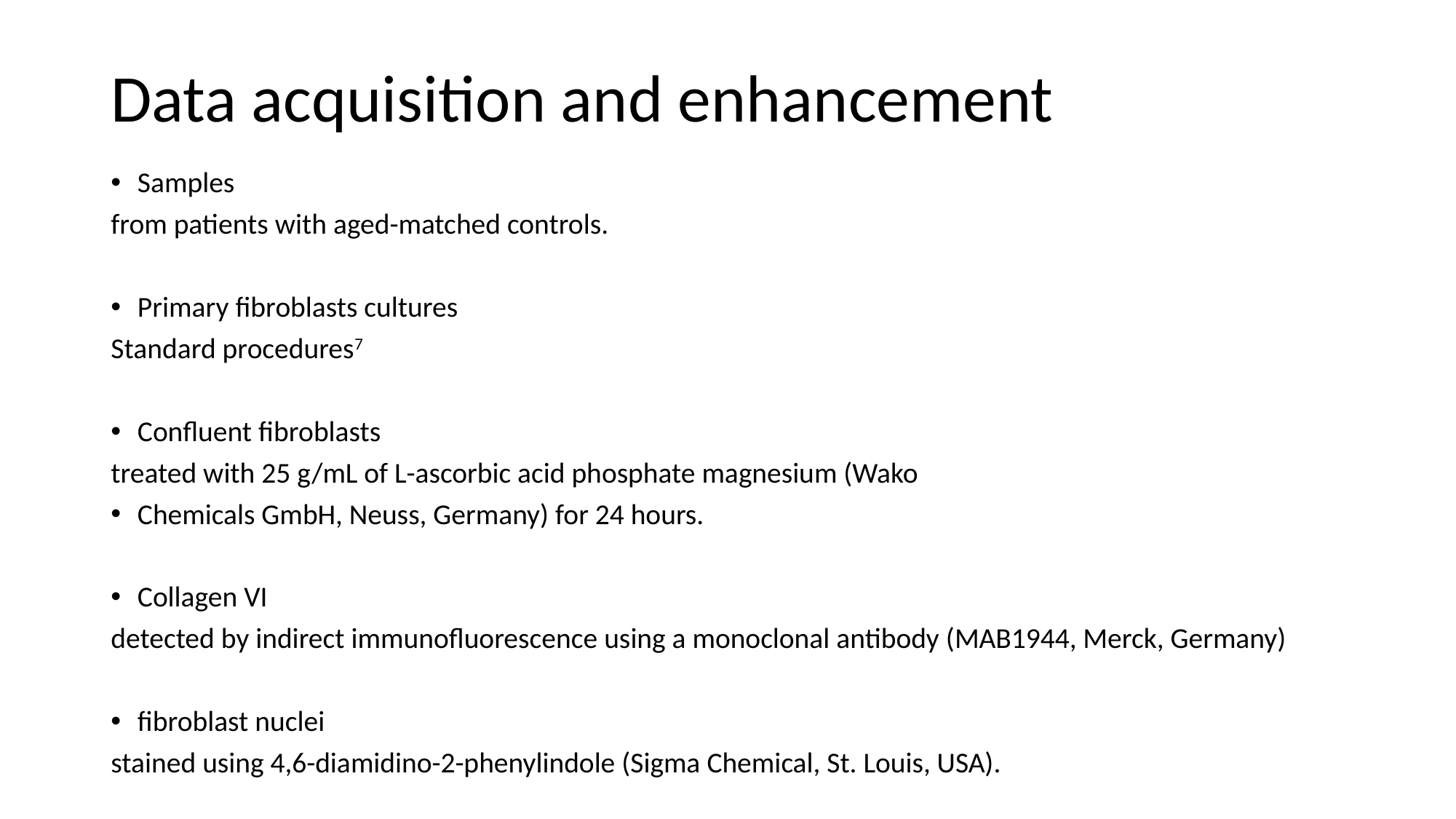

# Data acquisition and enhancement
Samples
from patients with aged-matched controls.

Primary fibroblasts cultures
Standard procedures7

Confluent fibroblasts
treated with 25 g/mL of L-ascorbic acid phosphate magnesium (Wako
Chemicals GmbH, Neuss, Germany) for 24 hours.

Collagen VI
detected by indirect immunofluorescence using a monoclonal antibody (MAB1944, Merck, Germany)

fibroblast nuclei
stained using 4,6-diamidino-2-phenylindole (Sigma Chemical, St. Louis, USA).